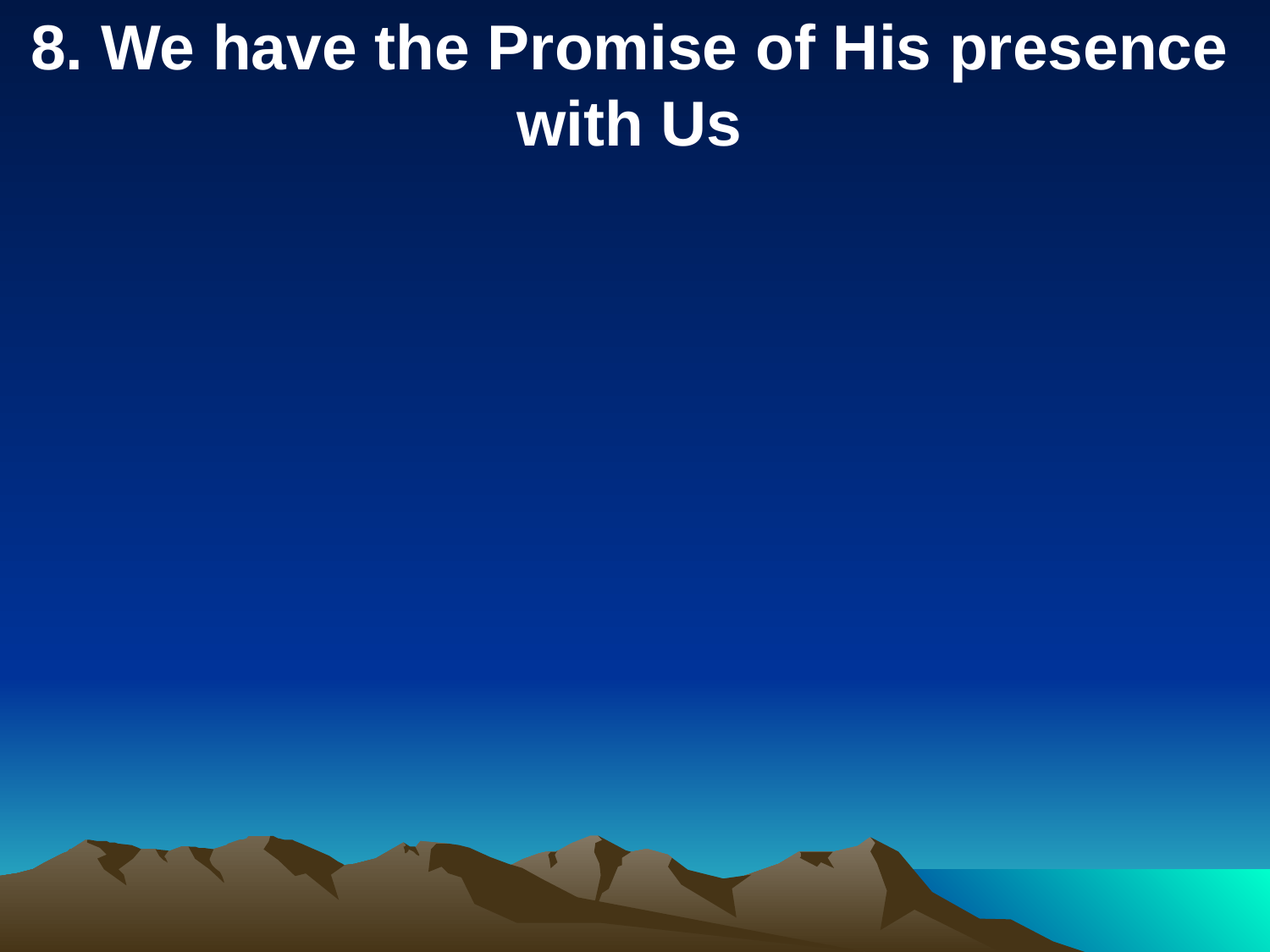

8. We have the Promise of His presence with Us